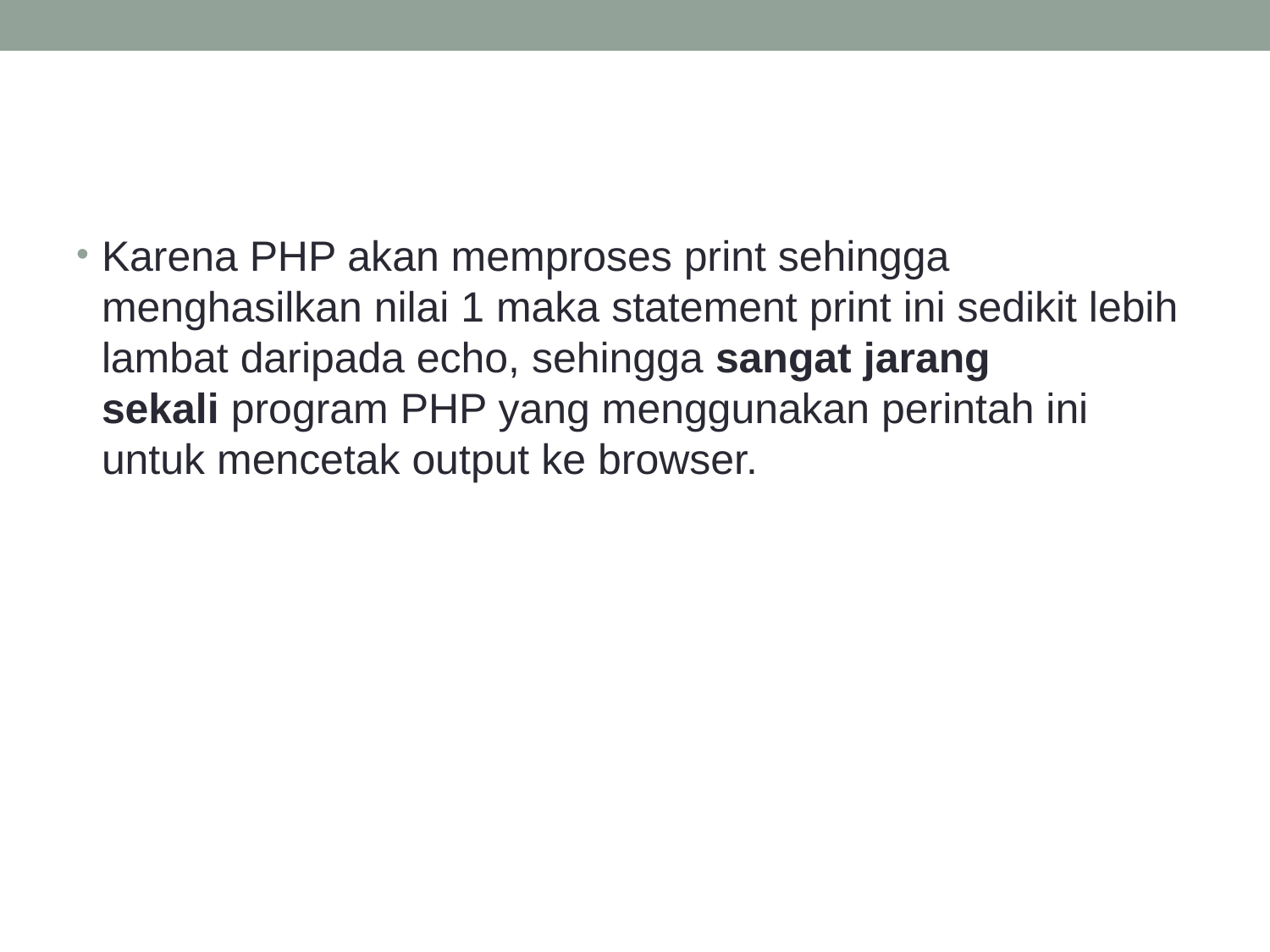

#
Karena PHP akan memproses print sehingga menghasilkan nilai 1 maka statement print ini sedikit lebih lambat daripada echo, sehingga sangat jarang sekali program PHP yang menggunakan perintah ini untuk mencetak output ke browser.